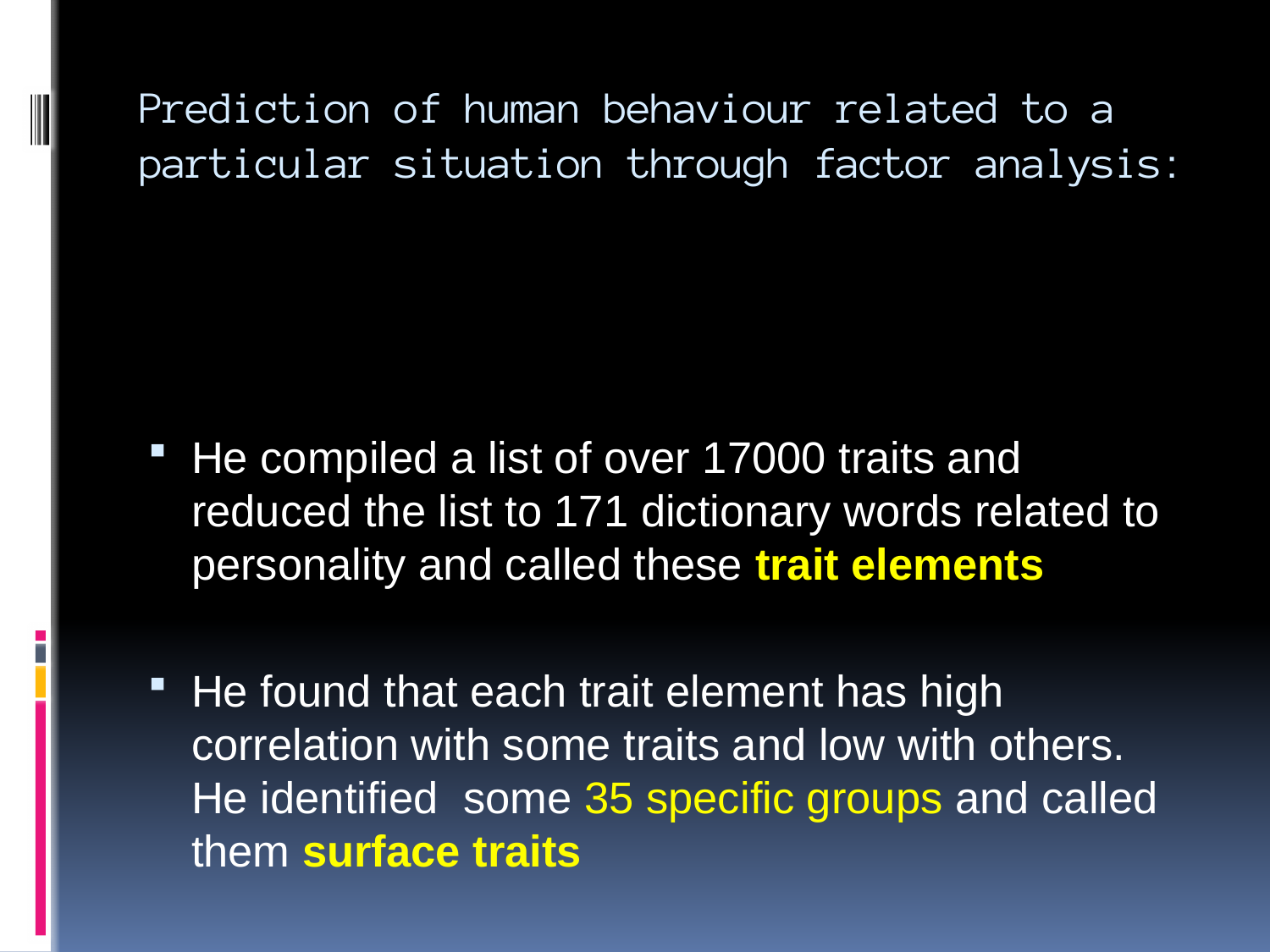

# Prediction of human behaviour related to a particular situation through factor analysis:
He compiled a list of over 17000 traits and reduced the list to 171 dictionary words related to personality and called these trait elements

He found that each trait element has high correlation with some traits and low with others. He identified  some 35 specific groups and called them surface traits